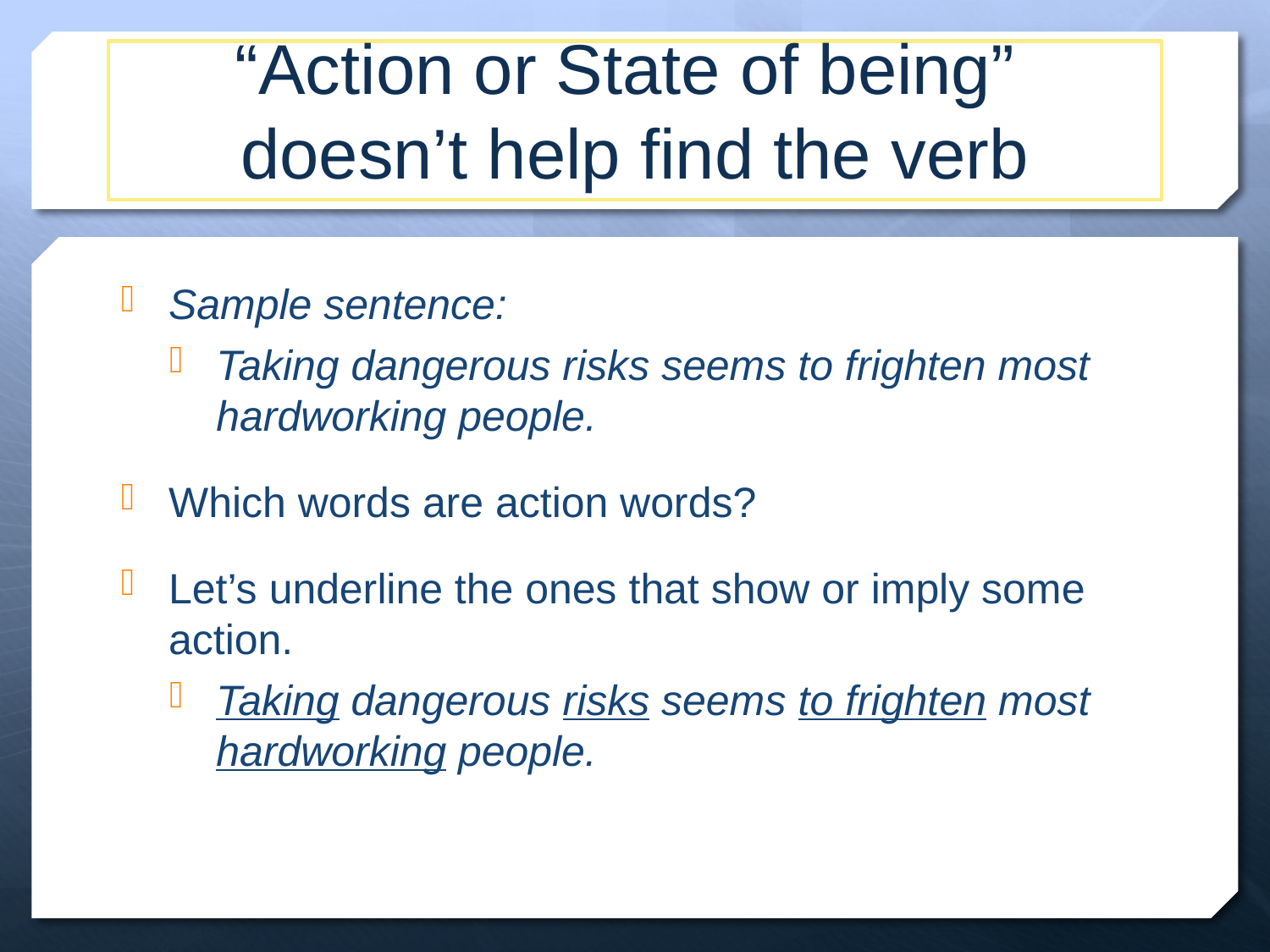

# “Action or State of being” doesn’t help find the verb
Sample sentence:
Taking dangerous risks seems to frighten most hardworking people.
Which words are action words?
Let’s underline the ones that show or imply some action.
Taking dangerous risks seems to frighten most  hardworking people.